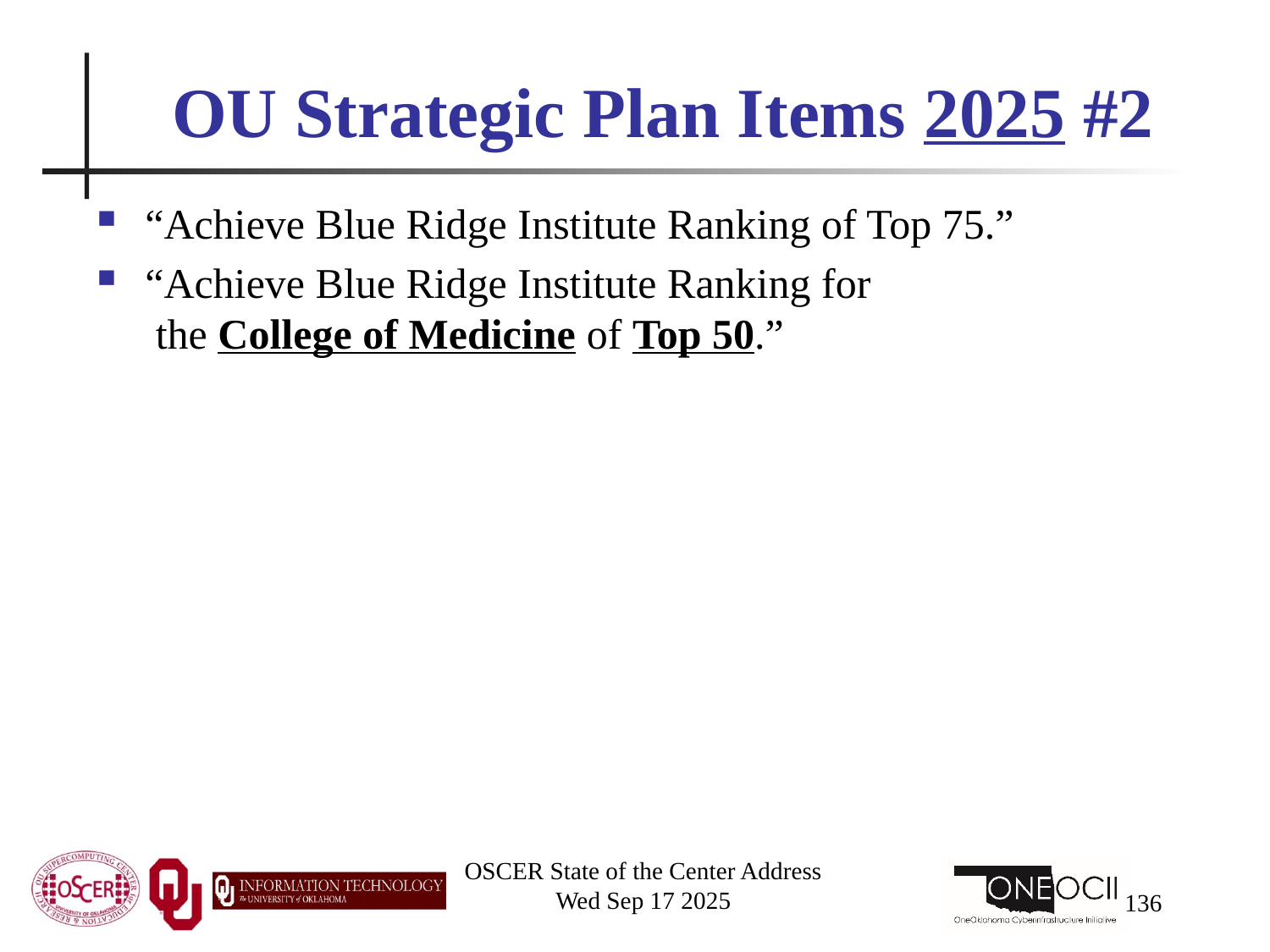

# OU Strategic Plan Items 2025 #2
“Achieve Blue Ridge Institute Ranking of Top 75.”
“Achieve Blue Ridge Institute Ranking for                              the College of Medicine of Top 50.”

OSCER State of the Center Address
Wed Sep 17 2025
136